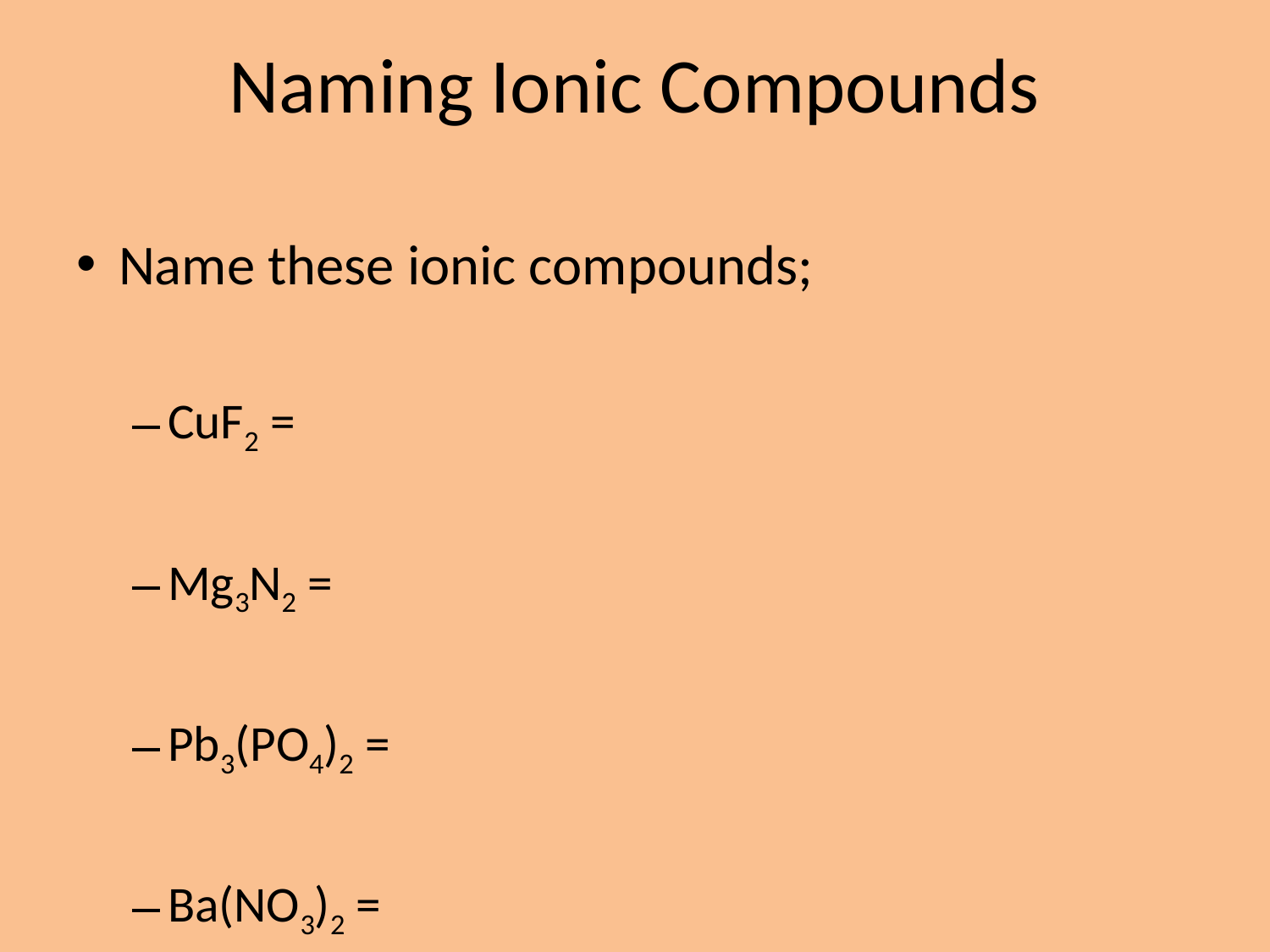

# Naming Ionic Compounds
Name these ionic compounds;

CuF2 =

Mg3N2 =

Pb3(PO4)2 =

Ba(NO3)2 =